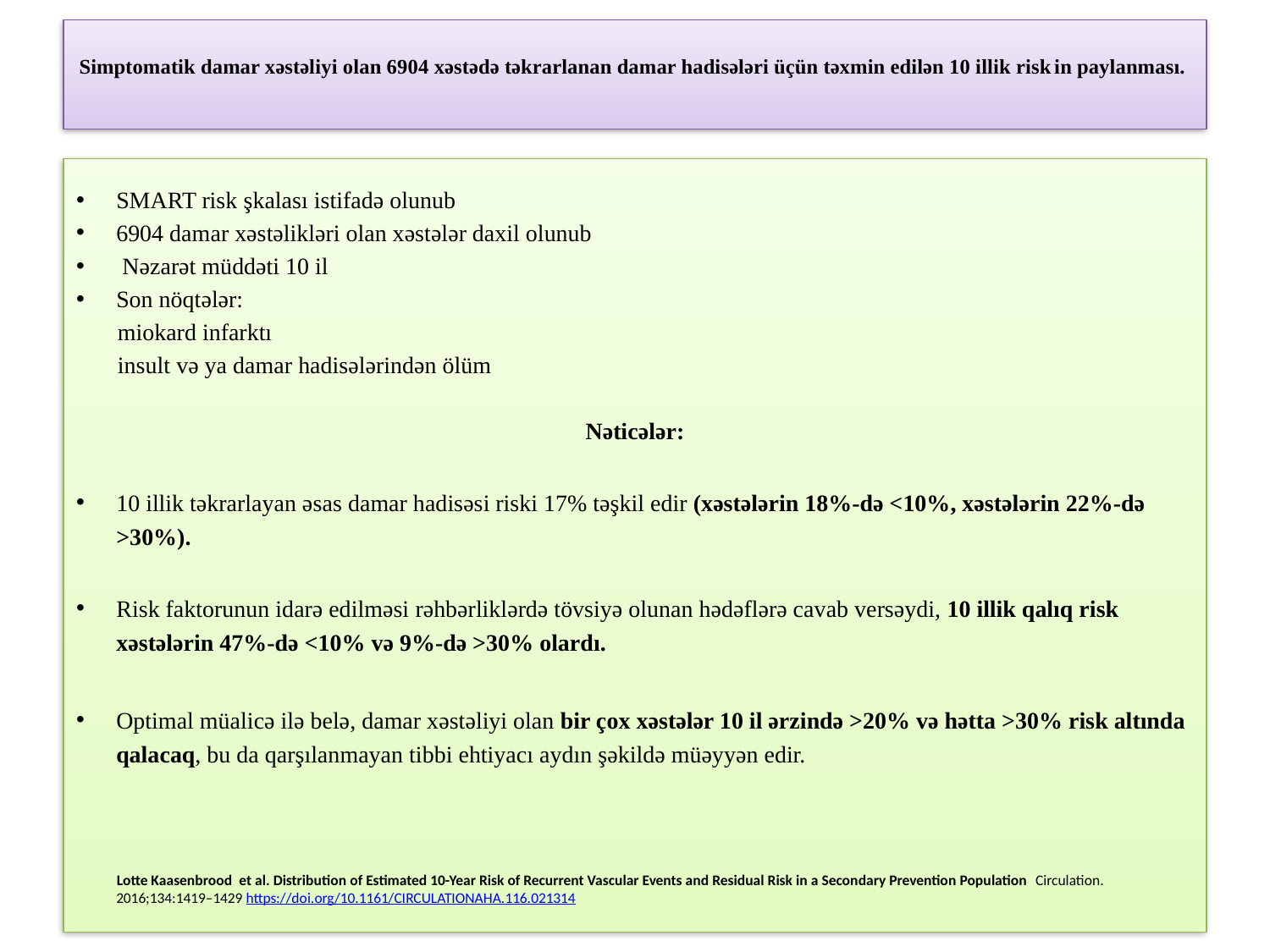

# Simptomatik damar xəstəliyi olan 6904 xəstədə təkrarlanan damar hadisələri üçün təxmin edilən 10 illik riskin paylanması.

SMART risk şkalası istifadə olunub
6904 damar xəstəlikləri olan xəstələr daxil olunub
 Nəzarət müddəti 10 il
Son nöqtələr:
       miokard infarktı
       insult və ya damar hadisələrindən ölüm

Nəticələr:

10 illik təkrarlayan əsas damar hadisəsi riski 17% təşkil edir (xəstələrin 18%-də <10%, xəstələrin 22%-də >30%).

Risk faktorunun idarə edilməsi rəhbərliklərdə tövsiyə olunan hədəflərə cavab versəydi, 10 illik qalıq risk xəstələrin 47%-də <10% və 9%-də >30% olardı.

Optimal müalicə ilə belə, damar xəstəliyi olan bir çox xəstələr 10 il ərzində >20% və hətta >30% risk altında qalacaq, bu da qarşılanmayan tibbi ehtiyacı aydın şəkildə müəyyən edir.

            Lotte Kaasenbrood  et al. Distribution of Estimated 10-Year Risk of Recurrent Vascular Events and Residual Risk in a Secondary Prevention Population  Circulation. 2016;134:1419–1429 https://doi.org/10.1161/CIRCULATIONAHA.116.021314